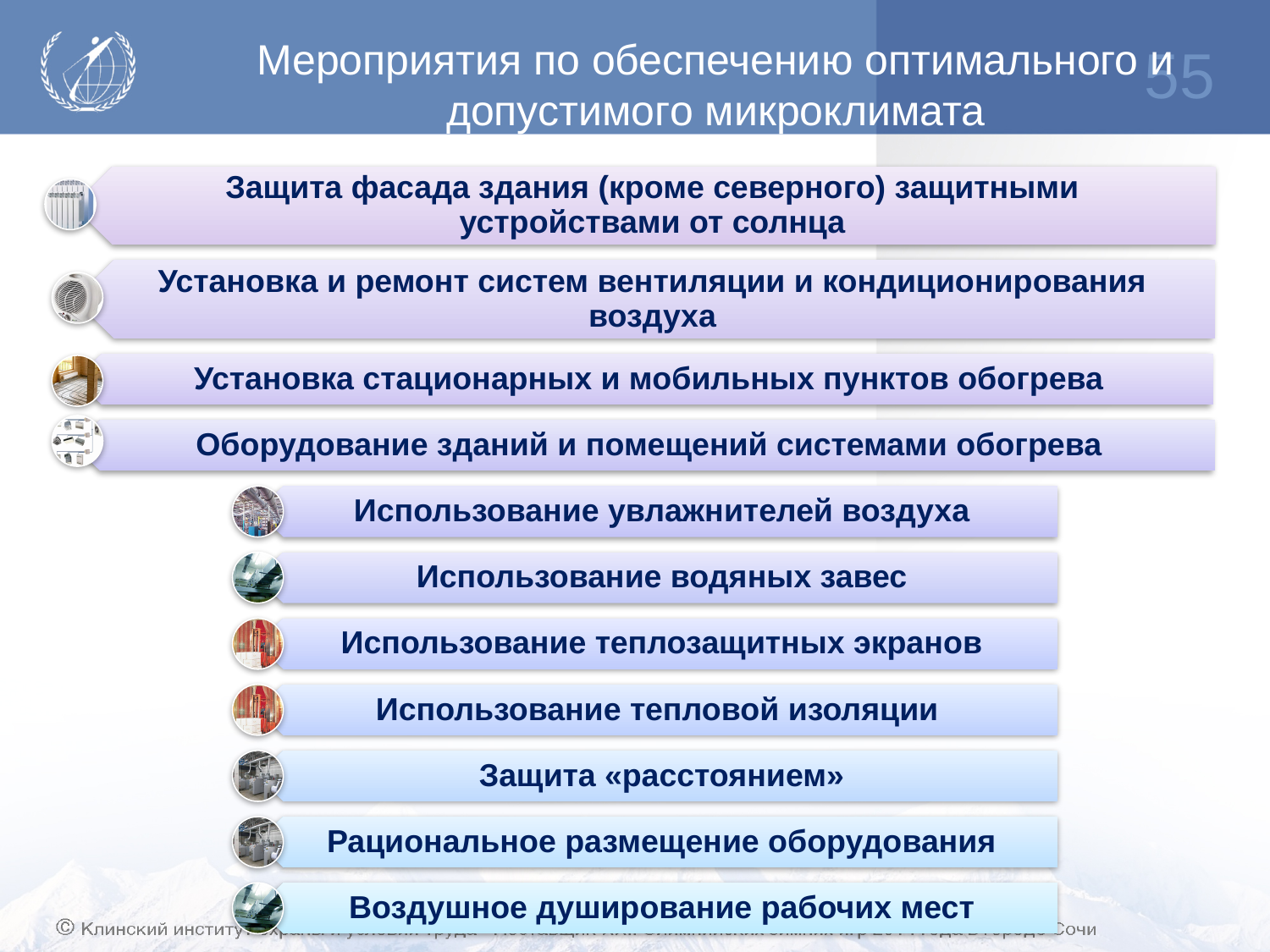

Мероприятия по обеспечению оптимального и допустимого микроклимата
55
Защита фасада здания (кроме северного) защитными устройствами от солнца
Установка и ремонт систем вентиляции и кондиционирования воздуха
Установка стационарных и мобильных пунктов обогрева
Оборудование зданий и помещений системами обогрева
Использование увлажнителей воздуха
Использование водяных завес
Использование теплозащитных экранов
Использование тепловой изоляции
Защита «расстоянием»
Рациональное размещение оборудования
Воздушное душирование рабочих мест